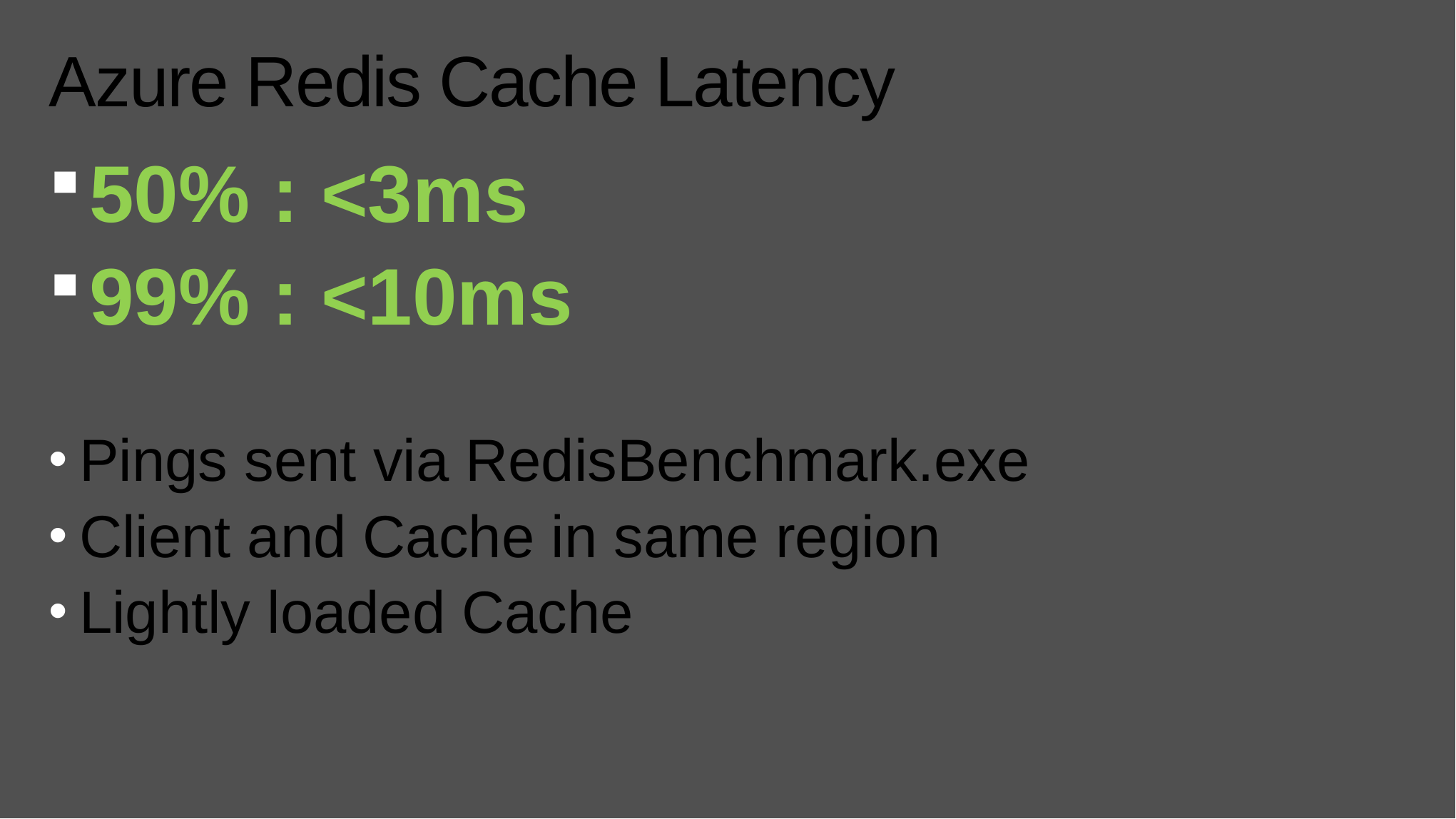

# Azure Redis Cache Latency
50% : <3ms
99% : <10ms

Pings sent via RedisBenchmark.exe
Client and Cache in same region
Lightly loaded Cache